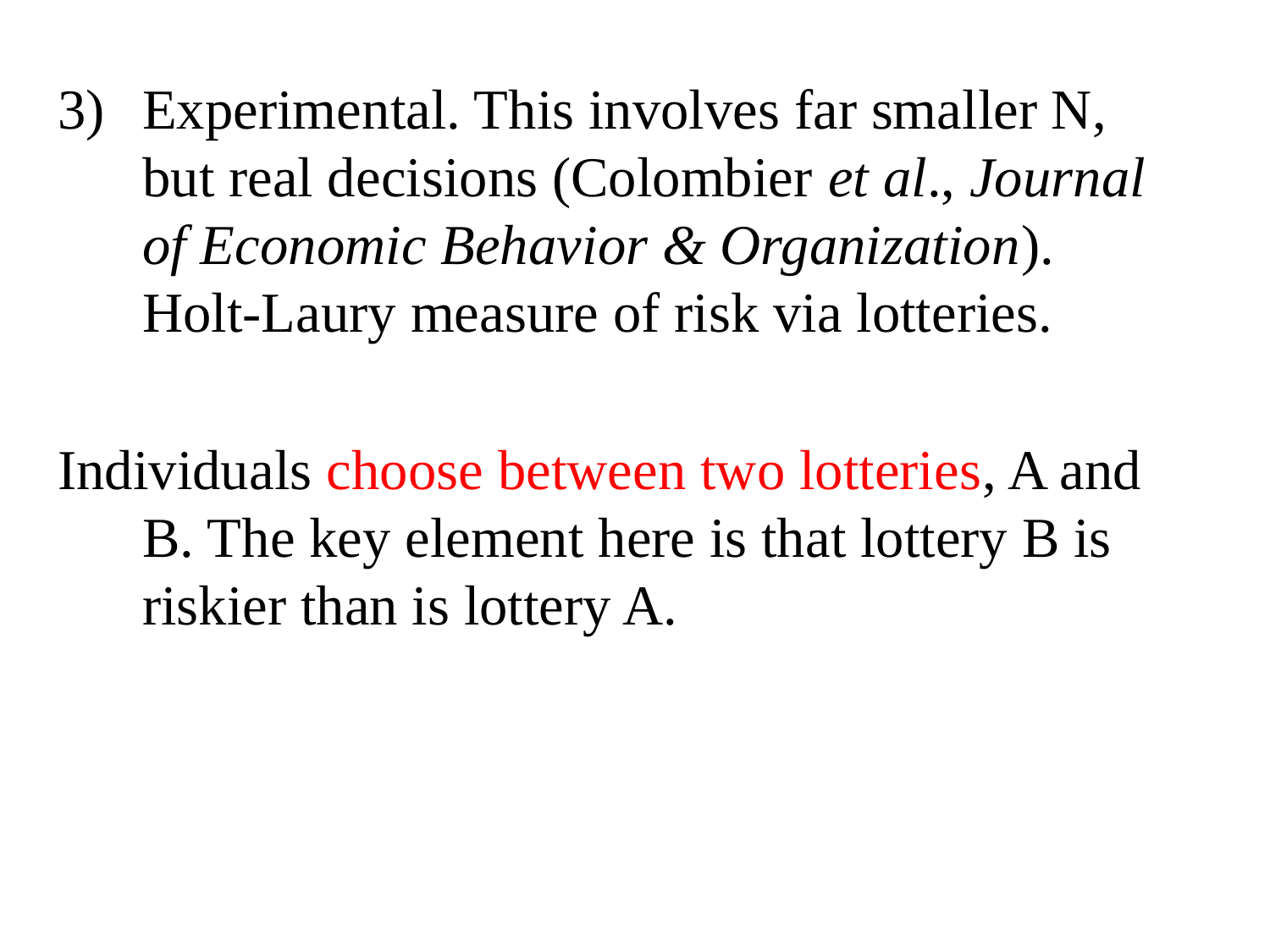

Experimental. This involves far smaller N, but real decisions (Colombier et al., Journal of Economic Behavior & Organization). Holt-Laury measure of risk via lotteries.

Individuals choose between two lotteries, A and B. The key element here is that lottery B is riskier than is lottery A.